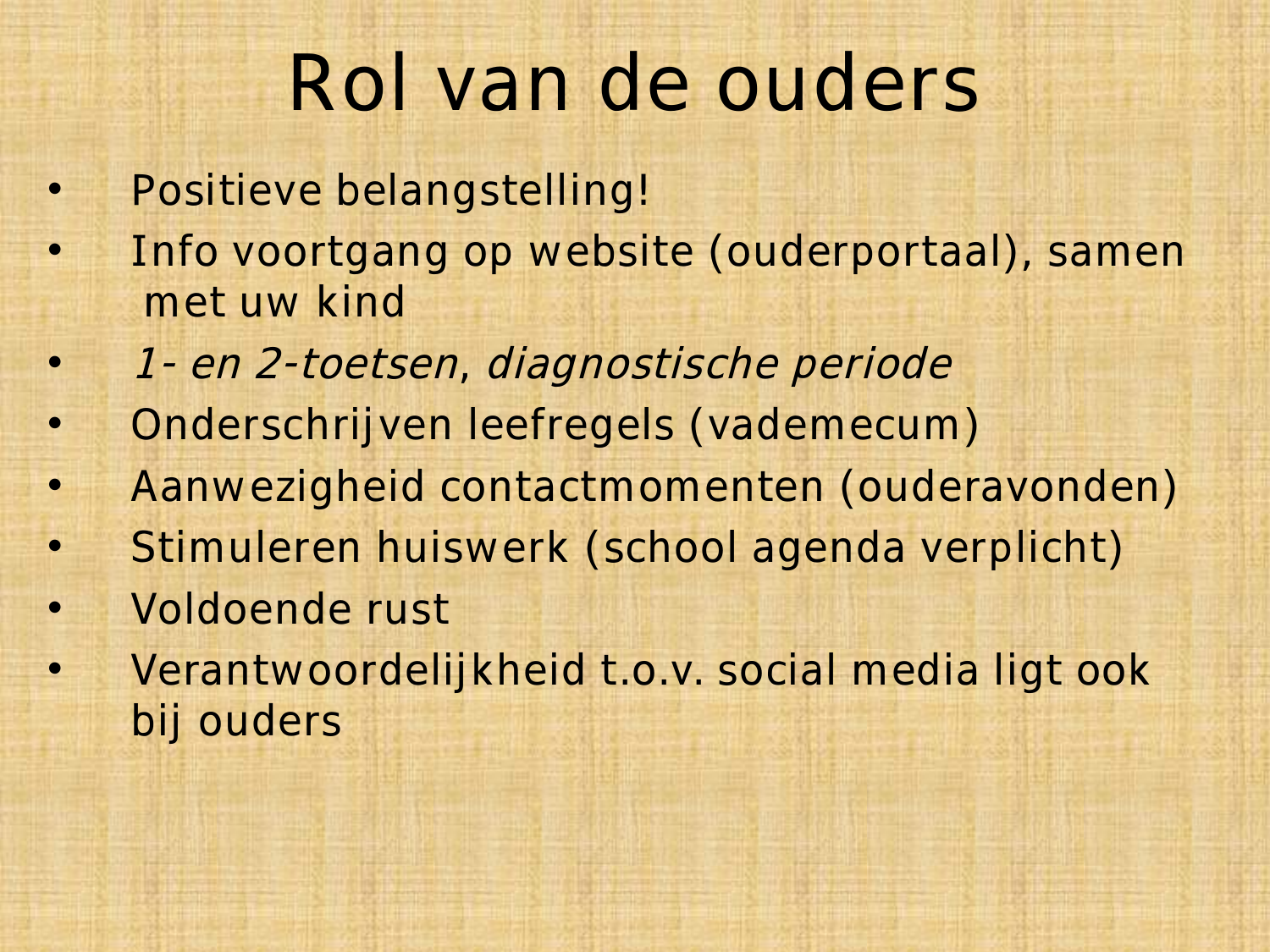

Rol van de ouders
Positieve belangstelling!
Info voortgang op website (ouderportaal), samen  met uw kind
1- en 2-toetsen, diagnostische periode
Onderschrijven leefregels (vademecum)
Aanwezigheid contactmomenten (ouderavonden)
Stimuleren huiswerk (school agenda verplicht)
Voldoende rust
Verantwoordelijkheid t.o.v. social media ligt ook bij ouders